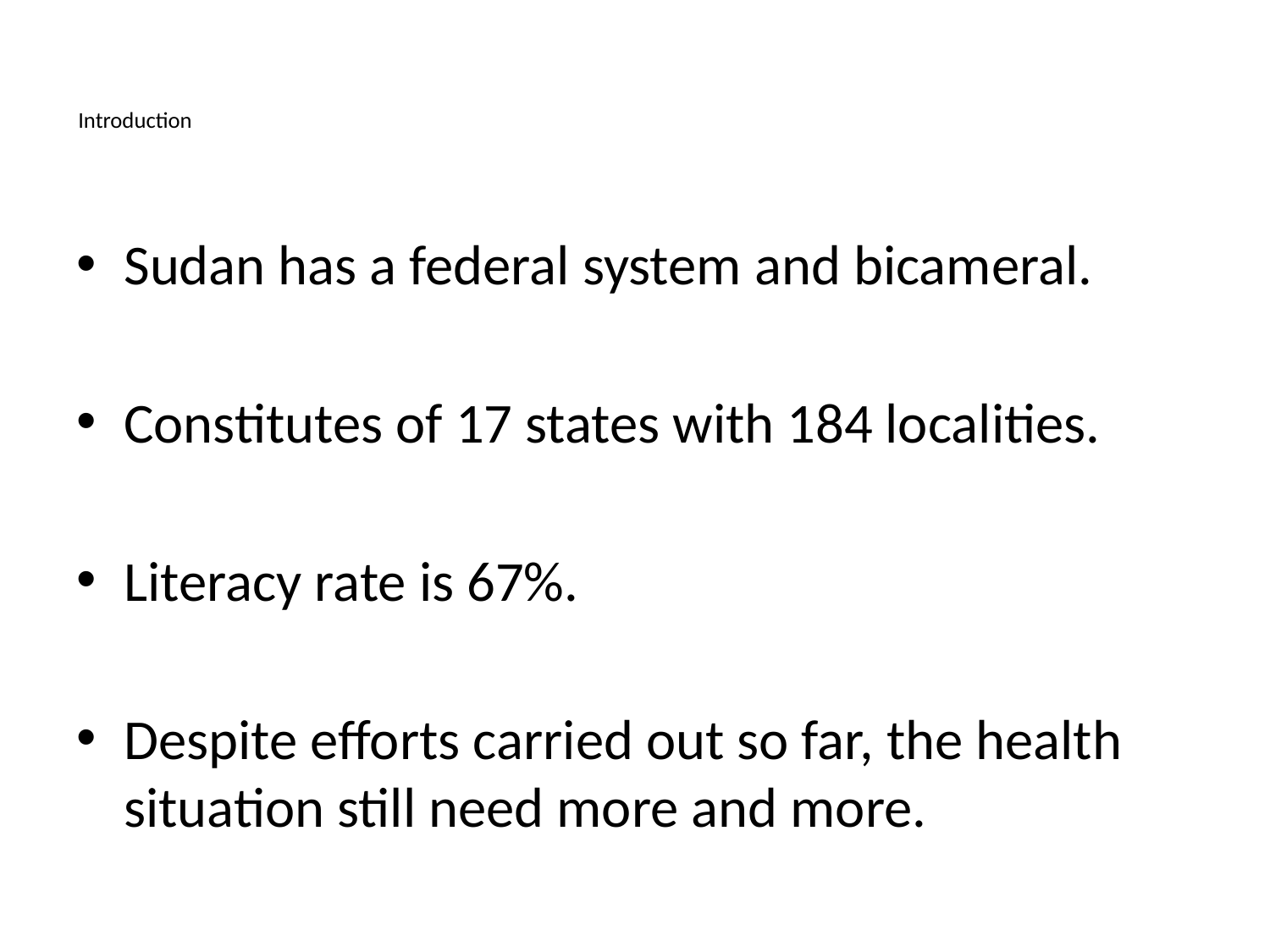

# Introduction
Sudan has a federal system and bicameral.

Constitutes of 17 states with 184 localities.

Literacy rate is 67%.

Despite efforts carried out so far, the health situation still need more and more.